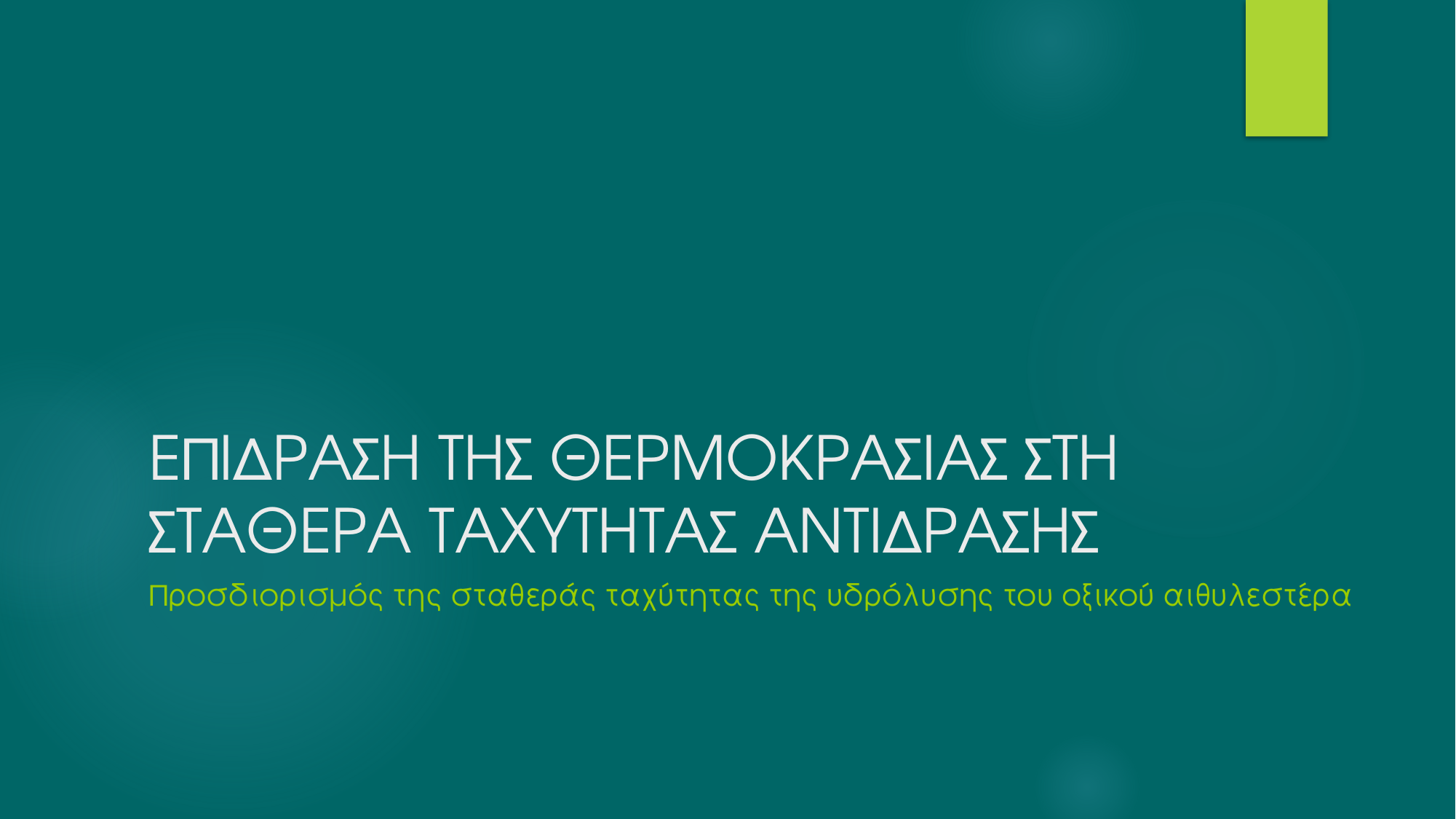

# ΕΠΙΔΡΑΣΗ ΤΗΣ ΘΕΡΜΟΚΡΑΣΙΑΣ ΣΤΗ ΣΤΑΘΕΡΑ ΤΑΧΥΤΗΤΑΣ ΑΝΤΙΔΡΑΣΗΣ
Προσδιορισμός της σταθεράς ταχύτητας της υδρόλυσης του οξικού αιθυλεστέρα